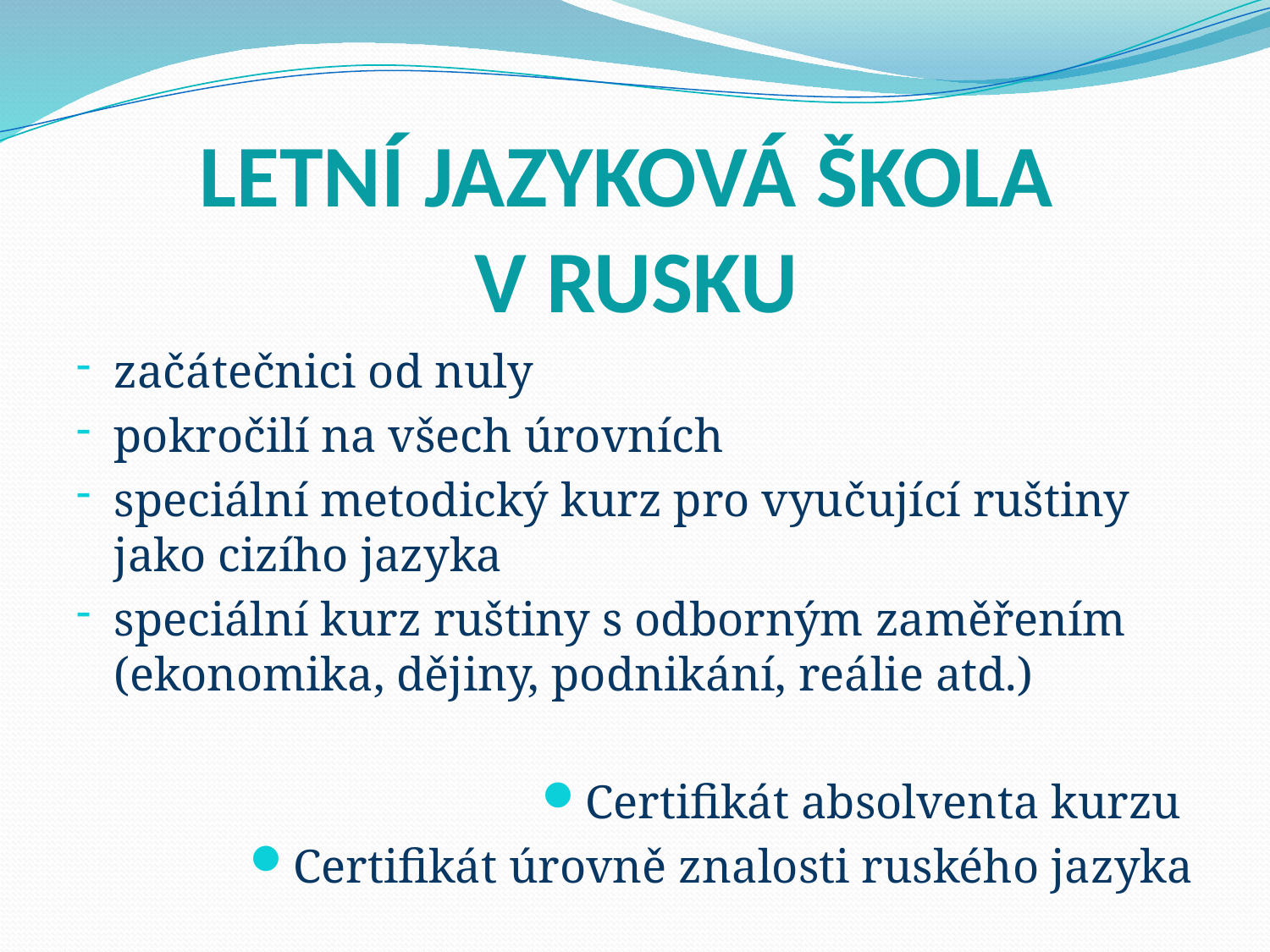

# LETNÍ JAZYKOVÁ ŠKOLA V RUSKU
začátečnici od nuly
pokročilí na všech úrovních
speciální metodický kurz pro vyučující ruštiny jako cizího jazyka
speciální kurz ruštiny s odborným zaměřením (ekonomika, dějiny, podnikání, reálie atd.)

Certifikát absolventa kurzu
Certifikát úrovně znalosti ruského jazyka